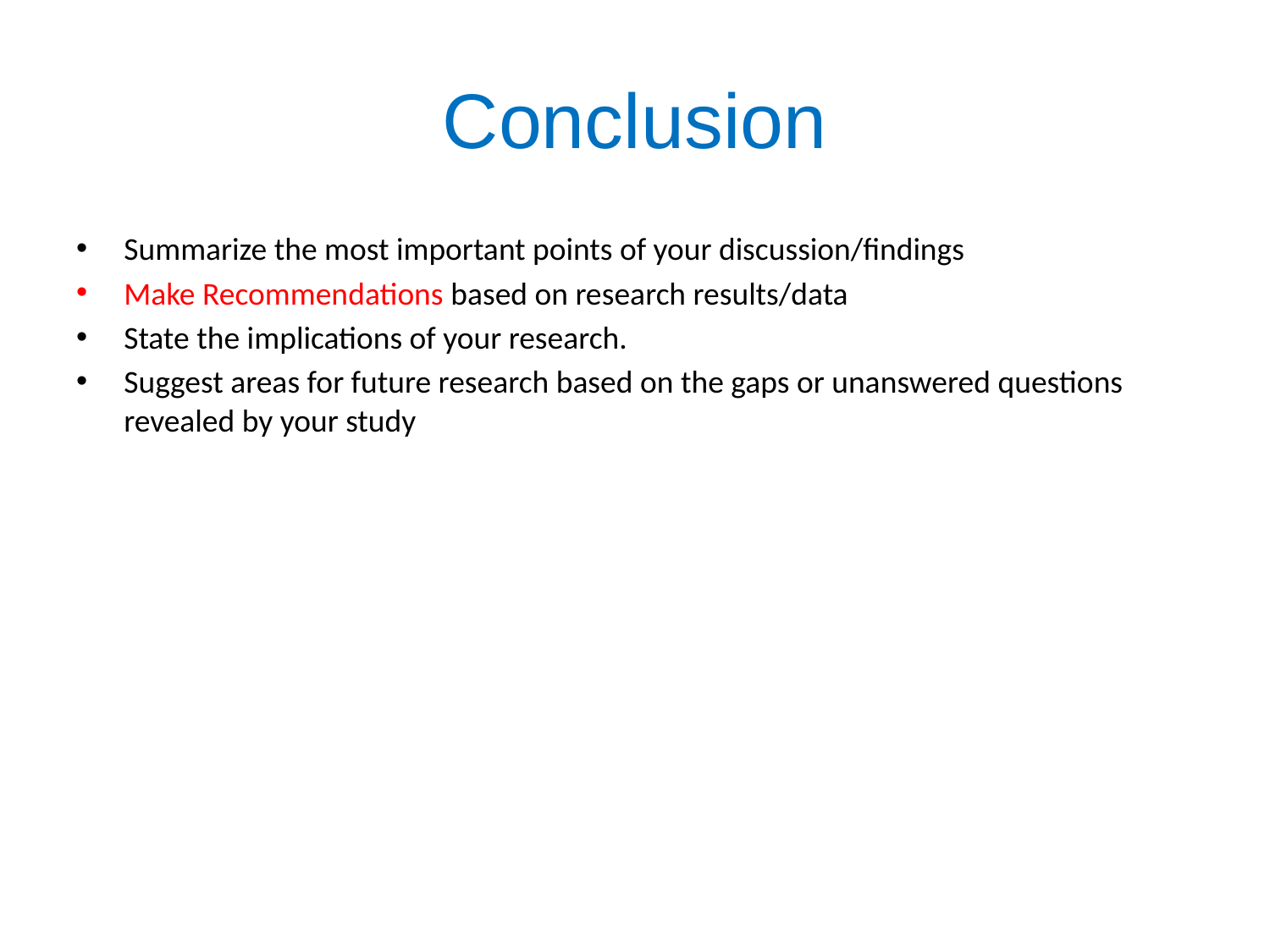

# Conclusion
Summarize the most important points of your discussion/findings
Make Recommendations based on research results/data
State the implications of your research.
Suggest areas for future research based on the gaps or unanswered questions revealed by your study